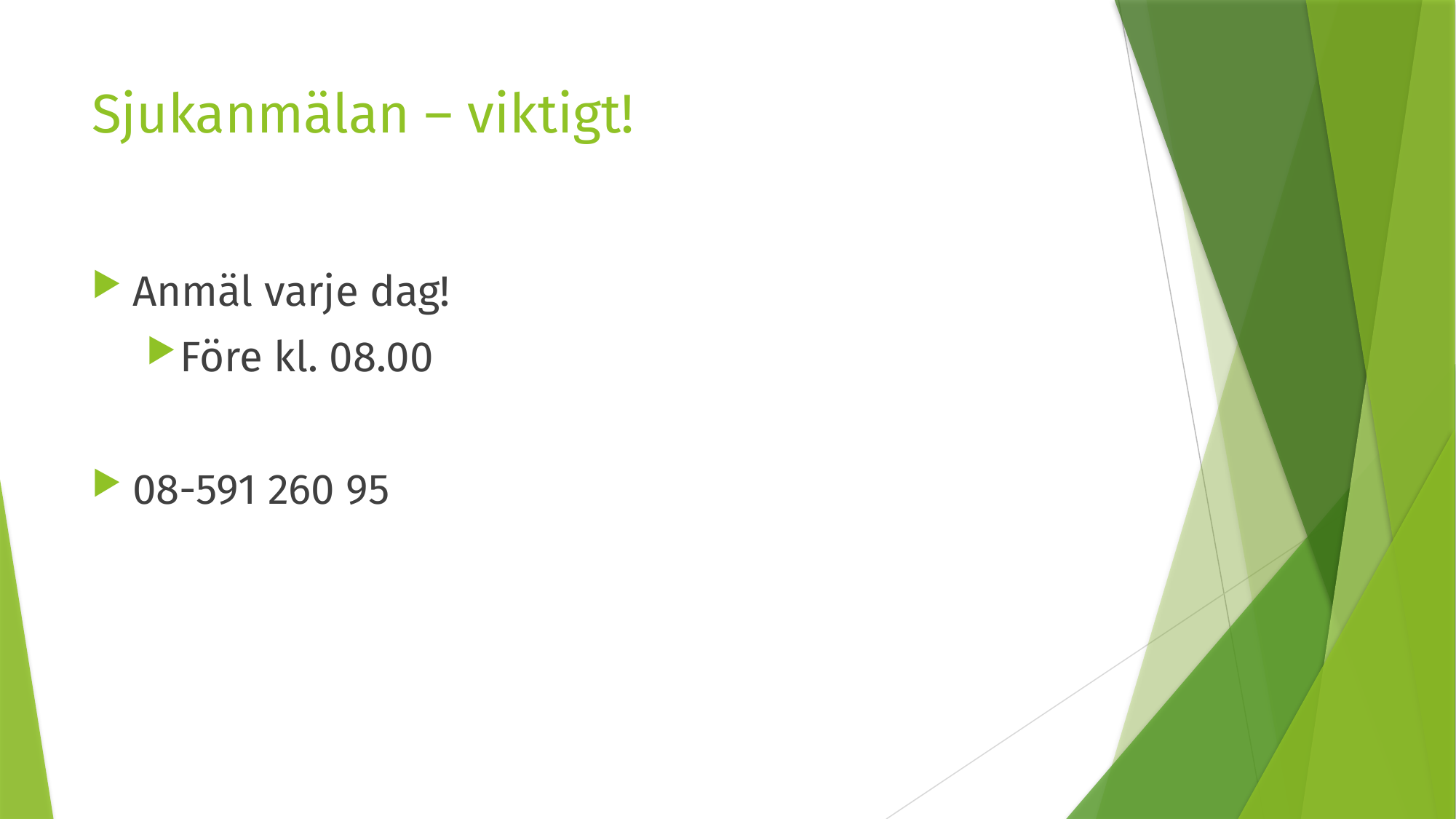

# Sjukanmälan – viktigt!
Anmäl varje dag!
Före kl. 08.00

08-591 260 95